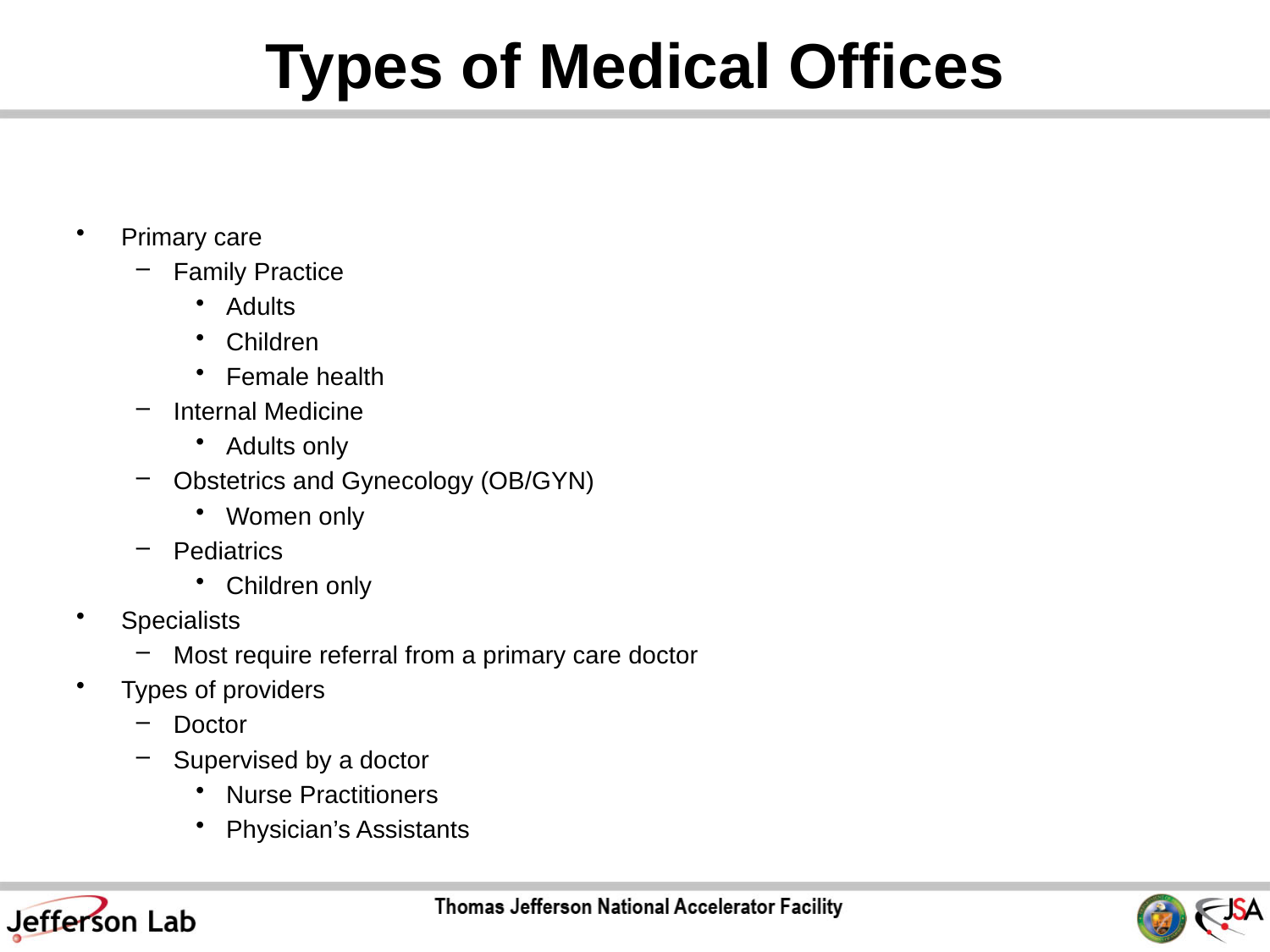

# Types of Medical Offices

Primary care
Family Practice
Adults
Children
Female health
Internal Medicine
Adults only
Obstetrics and Gynecology (OB/GYN)
Women only
Pediatrics
Children only
Specialists
Most require referral from a primary care doctor
Types of providers
Doctor
Supervised by a doctor
Nurse Practitioners
Physician’s Assistants